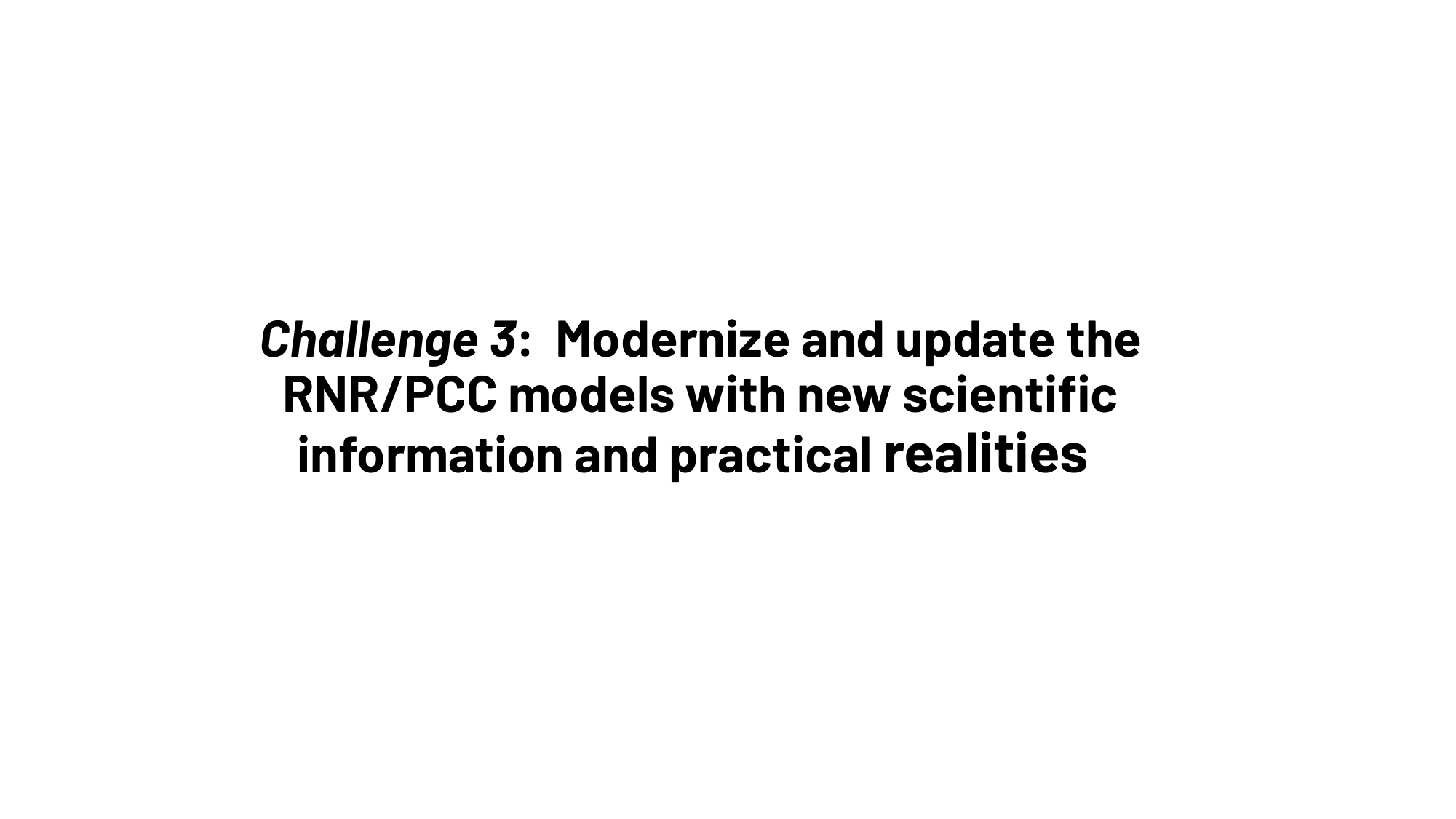

# Challenge 3:  Modernize and update the RNR/PCC models with new scientific information and practical realities